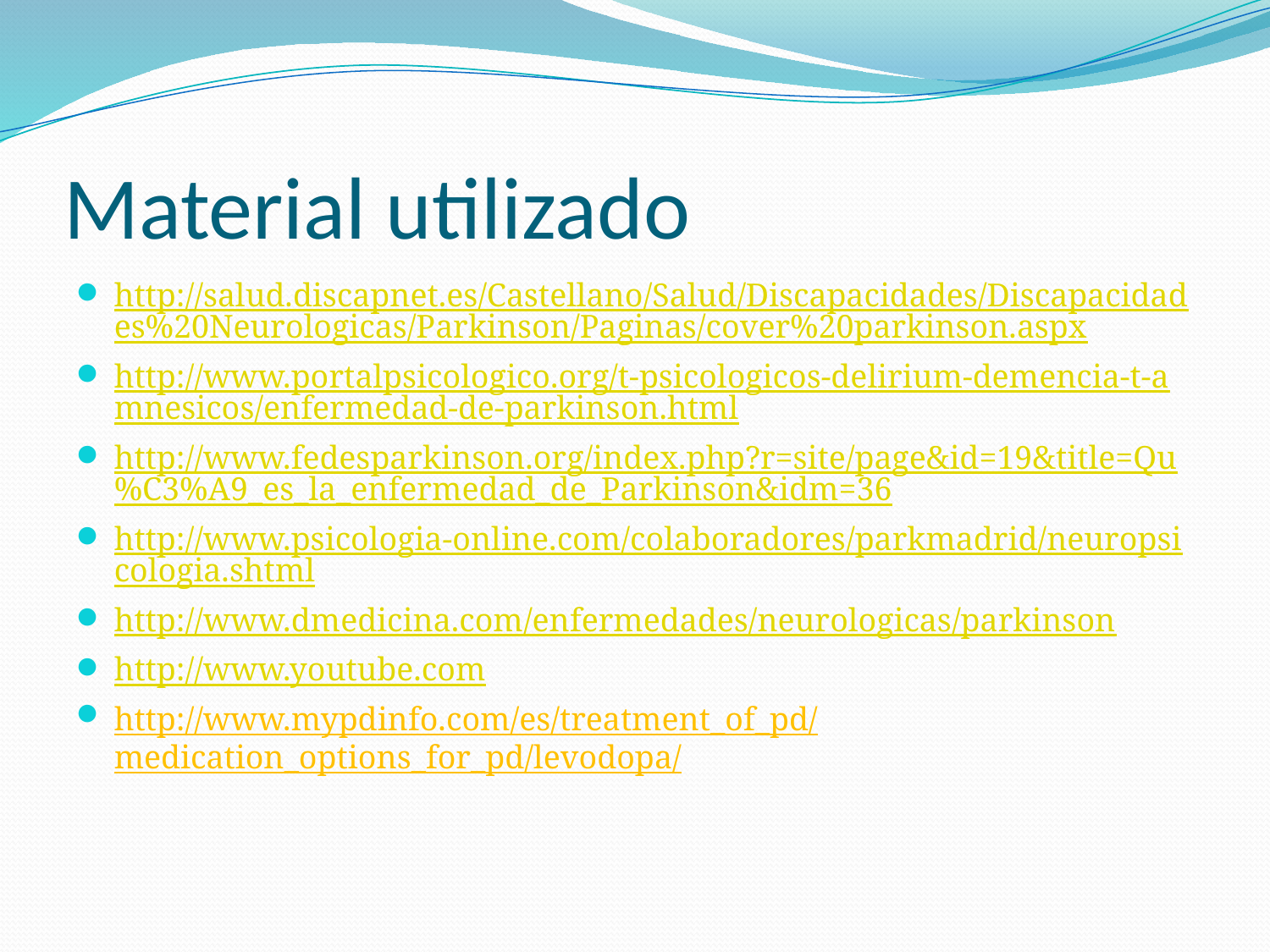

# Material utilizado
http://salud.discapnet.es/Castellano/Salud/Discapacidades/Discapacidades%20Neurologicas/Parkinson/Paginas/cover%20parkinson.aspx
http://www.portalpsicologico.org/t-psicologicos-delirium-demencia-t-amnesicos/enfermedad-de-parkinson.html
http://www.fedesparkinson.org/index.php?r=site/page&id=19&title=Qu%C3%A9_es_la_enfermedad_de_Parkinson&idm=36
http://www.psicologia-online.com/colaboradores/parkmadrid/neuropsicologia.shtml
http://www.dmedicina.com/enfermedades/neurologicas/parkinson
http://www.youtube.com
http://www.mypdinfo.com/es/treatment_of_pd/medication_options_for_pd/levodopa/